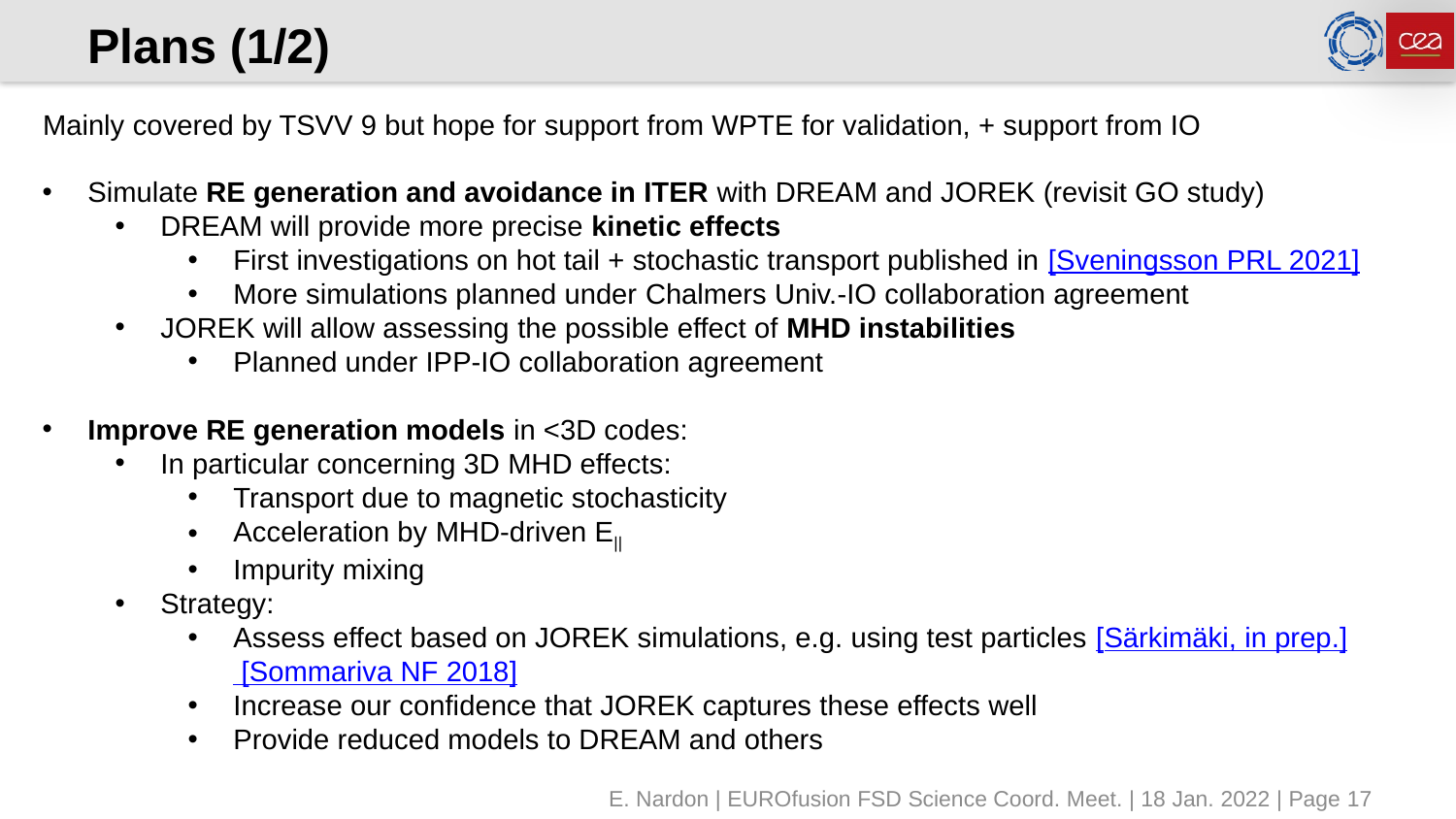

# Plans (1/2)
Mainly covered by TSVV 9 but hope for support from WPTE for validation, + support from IO
Simulate RE generation and avoidance in ITER with DREAM and JOREK (revisit GO study)
DREAM will provide more precise kinetic effects
First investigations on hot tail + stochastic transport published in [Sveningsson PRL 2021]
More simulations planned under Chalmers Univ.-IO collaboration agreement
JOREK will allow assessing the possible effect of MHD instabilities
Planned under IPP-IO collaboration agreement

Improve RE generation models in <3D codes:
In particular concerning 3D MHD effects:
Transport due to magnetic stochasticity
Acceleration by MHD-driven E||
Impurity mixing
Strategy:
Assess effect based on JOREK simulations, e.g. using test particles [Särkimäki, in prep.] [Sommariva NF 2018]
Increase our confidence that JOREK captures these effects well
Provide reduced models to DREAM and others
E. Nardon | EUROfusion FSD Science Coord. Meet. | 18 Jan. 2022 | Page 17